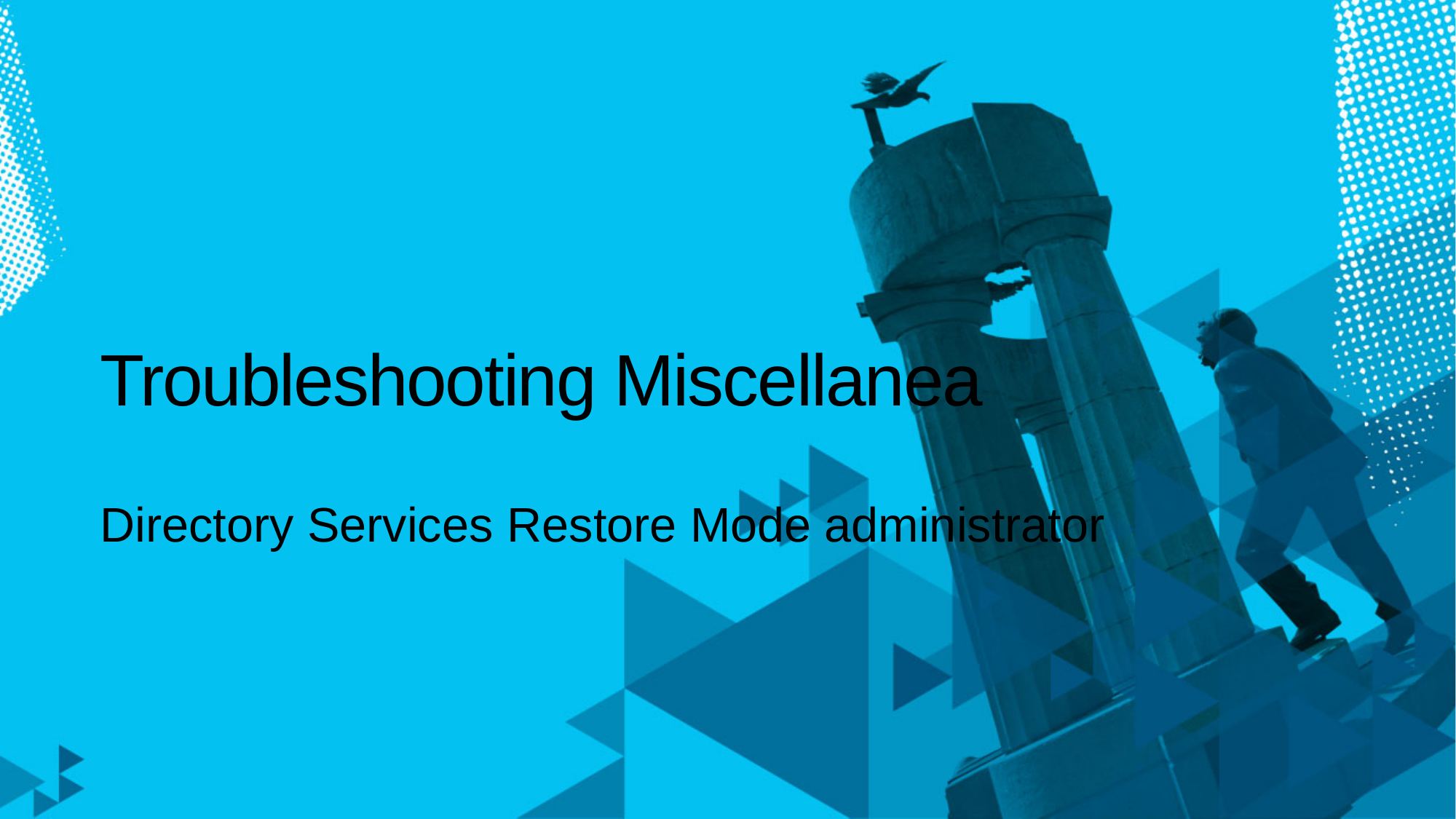

# Troubleshooting Miscellanea
Directory Services Restore Mode administrator